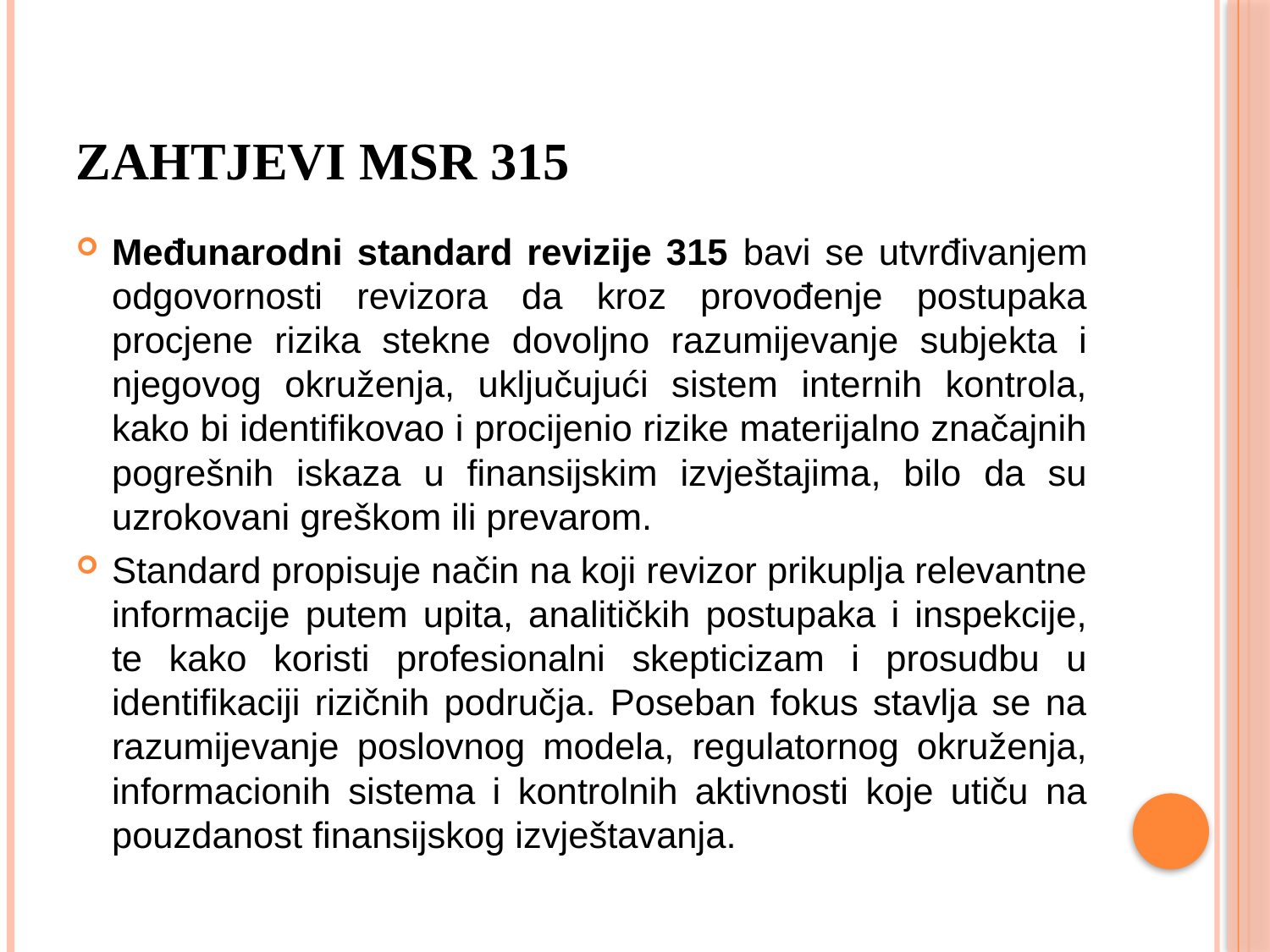

# Zahtjevi MSR 315
Međunarodni standard revizije 315 bavi se utvrđivanjem odgovornosti revizora da kroz provođenje postupaka procjene rizika stekne dovoljno razumijevanje subjekta i njegovog okruženja, uključujući sistem internih kontrola, kako bi identifikovao i procijenio rizike materijalno značajnih pogrešnih iskaza u finansijskim izvještajima, bilo da su uzrokovani greškom ili prevarom.
Standard propisuje način na koji revizor prikuplja relevantne informacije putem upita, analitičkih postupaka i inspekcije, te kako koristi profesionalni skepticizam i prosudbu u identifikaciji rizičnih područja. Poseban fokus stavlja se na razumijevanje poslovnog modela, regulatornog okruženja, informacionih sistema i kontrolnih aktivnosti koje utiču na pouzdanost finansijskog izvještavanja.